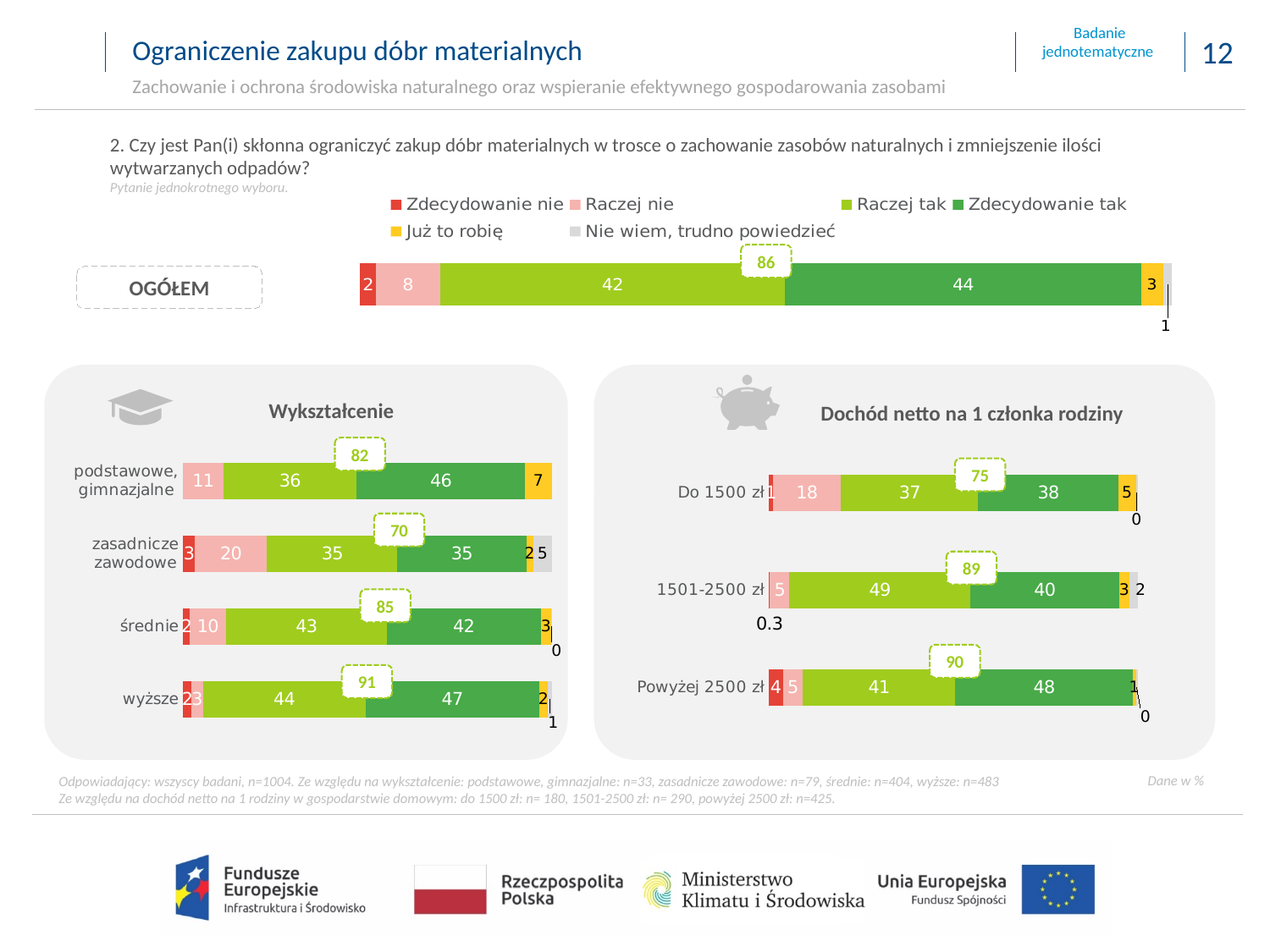

Ograniczenie zakupu dóbr materialnych
Zachowanie i ochrona środowiska naturalnego oraz wspieranie efektywnego gospodarowania zasobami
2. Czy jest Pan(i) skłonna ograniczyć zakup dóbr materialnych w trosce o zachowanie zasobów naturalnych i zmniejszenie ilości wytwarzanych odpadów?
Pytanie jednokrotnego wyboru.

### Chart

| Category | Zdecydowanie nie | Raczej nie | Raczej tak | Zdecydowanie tak | Już to robię | Nie wiem, trudno powiedzieć |
|---|---|---|---|---|---|---|
86
OGÓŁEM

### Chart

| Category | Zdecydowanie nie | Raczej nie | Raczej tak | Zdecydowanie tak | Już to robię | Nie wiem, trudno powiedzieć |
|---|---|---|---|---|---|---|
| podstawowe, gimnazjalne | None | 10.798391935952987 | 36.174581128942165 | 45.7404923478972 | 7.286534587207649 | None |
| zasadnicze zawodowe | 3.0516579380710747 | 19.62442244640689 | 35.35379237186418 | 35.041694050518245 | 1.8657334119654256 | 5.062699781174161 |
| średnie | 1.6560145346117896 | 10.021664589191573 | 43.45835456620584 | 41.856516718596176 | 2.8436087204792266 | 0.16384087091547728 |
| wyższe | 2.099809335950935 | 3.228858804290402 | 44.073441439806345 | 47.084185600373154 | 2.4567634429143173 | 1.0569413766650302 |

### Chart

| Category | Zdecydowanie nie | Raczej nie | Raczej tak | Zdecydowanie tak | Już to robię | Nie wiem, trudno powiedzieć |
|---|---|---|---|---|---|---|
| Do 1500 zł | 1.0625839673087214 | 18.468128988942524 | 37.26015894402606 | 37.938334006898344 | 4.8549392685470325 | 0.41585482427737824 |
| 1501-2500 zł | 0.29927326640518775 | 5.2050101206336885 | 49.16208626372428 | 40.29811530892686 | 2.94628637892035 | 2.089228661389673 |
| Powyżej 2500 zł | 3.769112679404338 | 5.346418840996907 | 41.467291481418066 | 48.11254213517563 | 0.8851001155444859 | 0.4195347474607317 |

Wykształcenie
Dochód netto na 1 członka rodziny
82
75
70
89
85
90
91
Odpowiadający: wszyscy badani, n=1004. Ze względu na wykształcenie: podstawowe, gimnazjalne: n=33, zasadnicze zawodowe: n=79, średnie: n=404, wyższe: n=483
Ze względu na dochód netto na 1 rodziny w gospodarstwie domowym: do 1500 zł: n= 180, 1501-2500 zł: n= 290, powyżej 2500 zł: n=425.
Dane w %